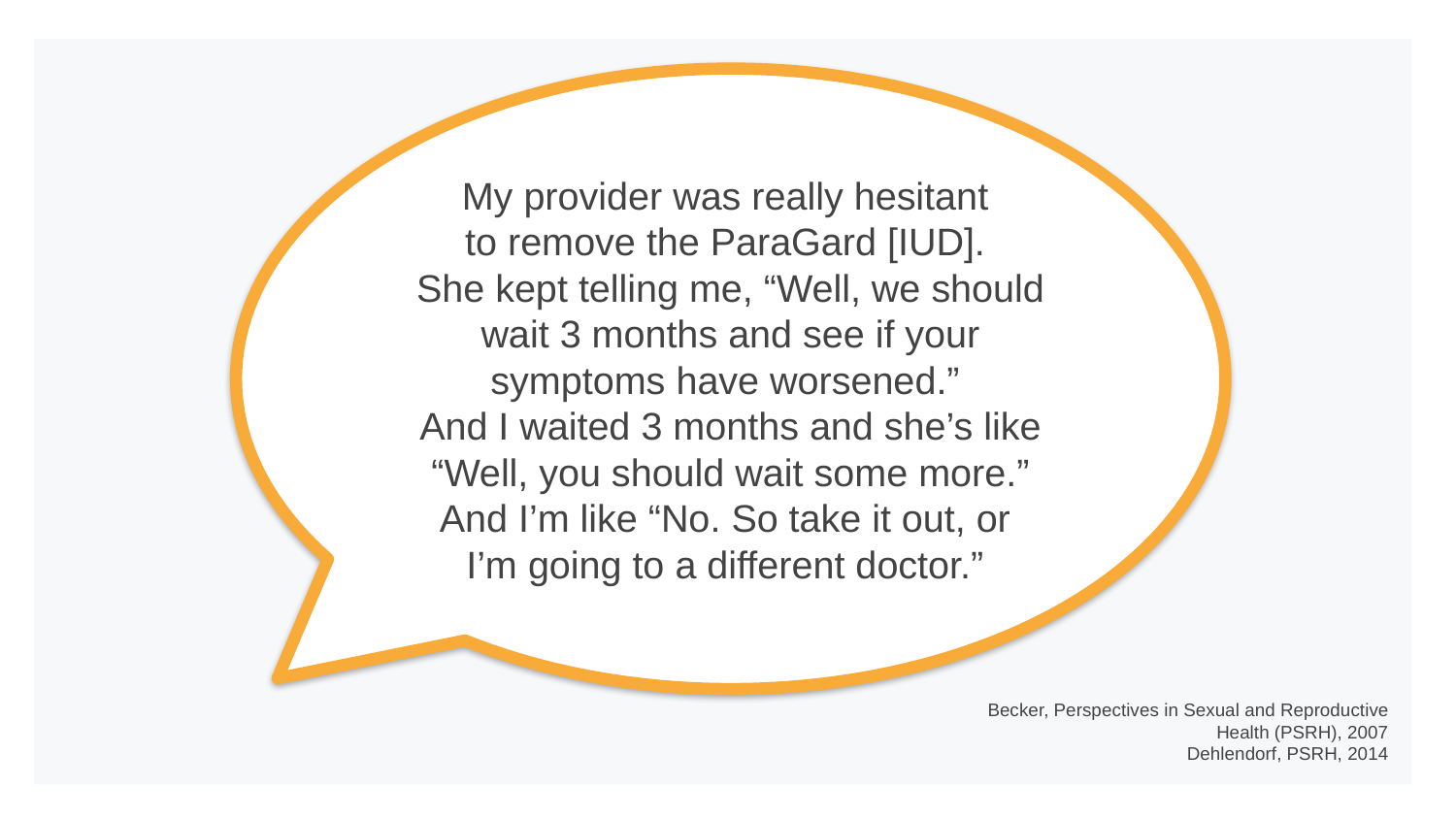

My provider was really hesitant
to remove the ParaGard [IUD].
She kept telling me, “Well, we should wait 3 months and see if your symptoms have worsened.”
And I waited 3 months and she’s like “Well, you should wait some more.” And I’m like “No. So take it out, or
I’m going to a different doctor.”
Becker, Perspectives in Sexual and Reproductive Health (PSRH), 2007
Dehlendorf, PSRH, 2014